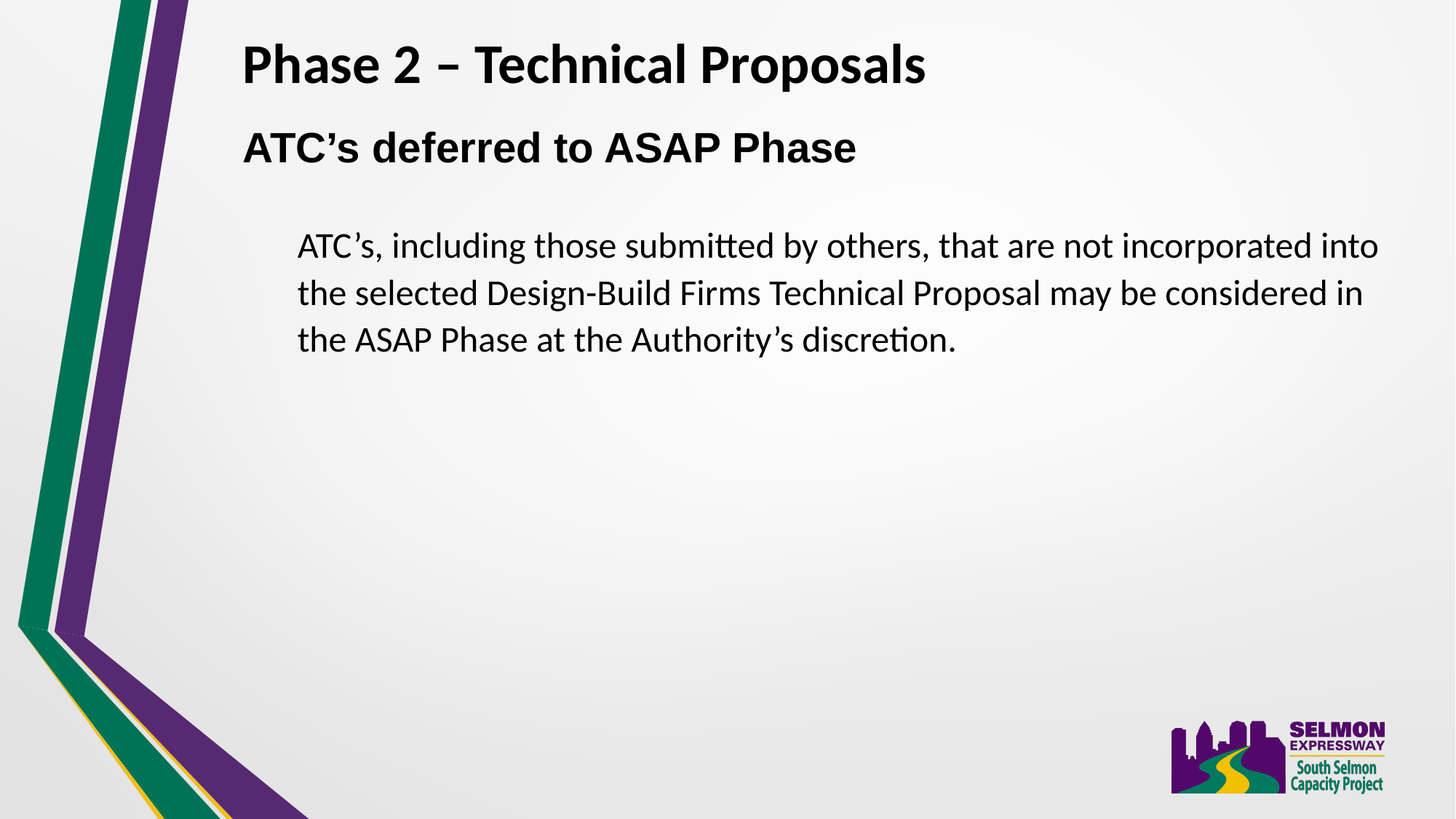

Phase 2 – Technical Proposals
ATC’s deferred to ASAP Phase

ATC’s, including those submitted by others, that are not incorporated into the selected Design-Build Firms Technical Proposal may be considered in the ASAP Phase at the Authority’s discretion.